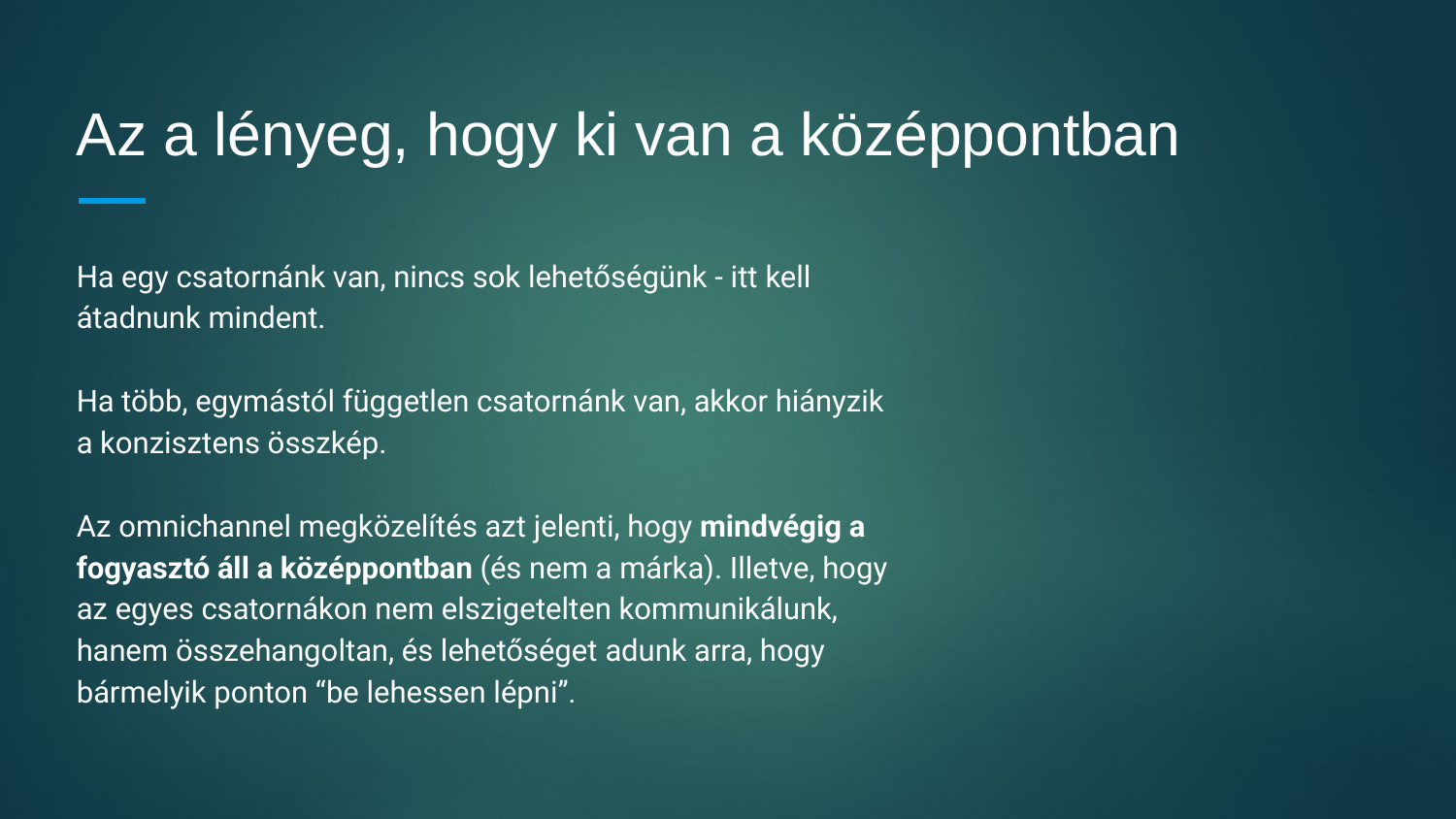

# Az a lényeg, hogy ki van a középpontban
Ha egy csatornánk van, nincs sok lehetőségünk - itt kell átadnunk mindent.

Ha több, egymástól független csatornánk van, akkor hiányzik a konzisztens összkép.

Az omnichannel megközelítés azt jelenti, hogy mindvégig a fogyasztó áll a középpontban (és nem a márka). Illetve, hogy az egyes csatornákon nem elszigetelten kommunikálunk, hanem összehangoltan, és lehetőséget adunk arra, hogy bármelyik ponton “be lehessen lépni”.